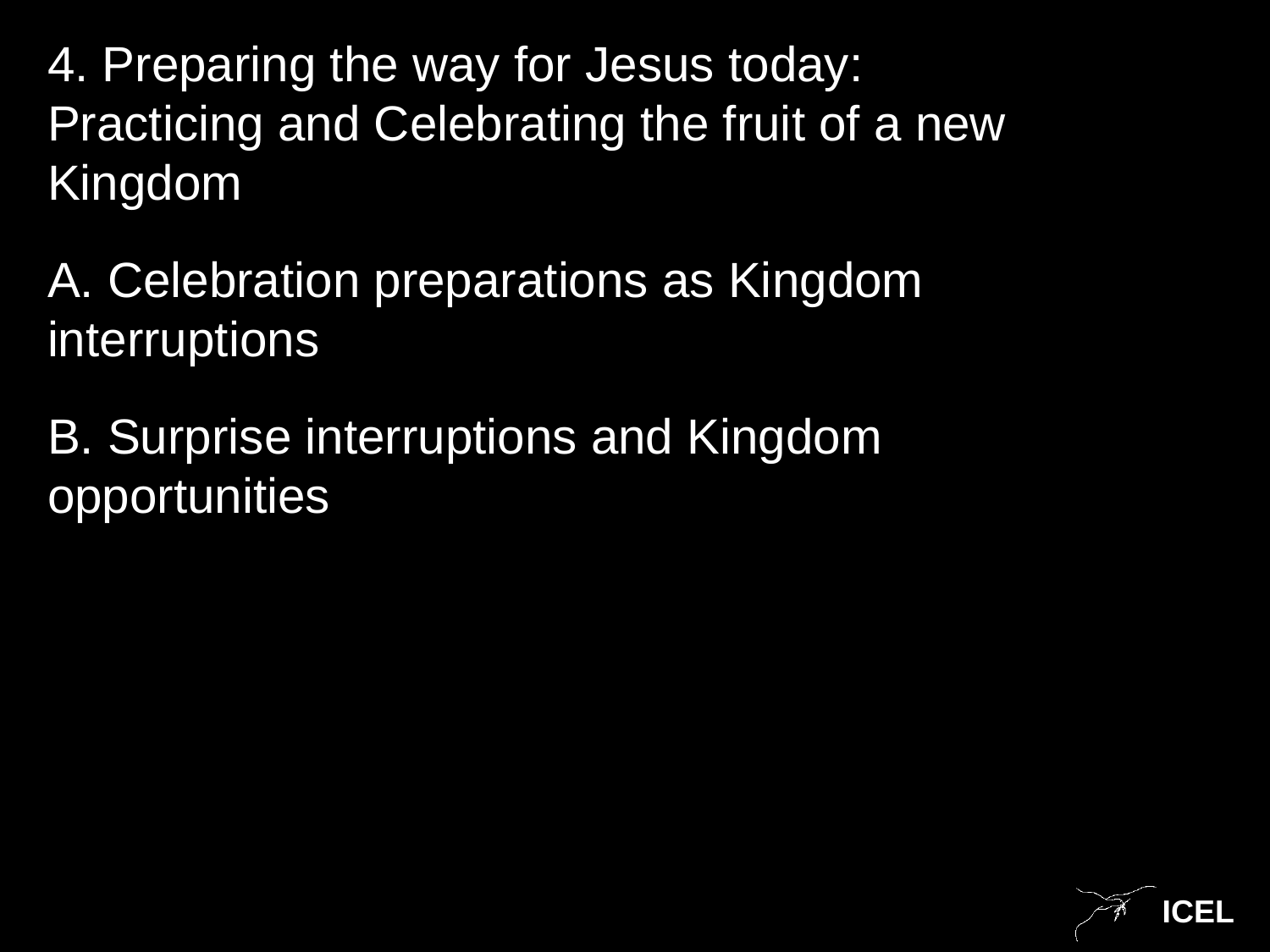

4. Preparing the way for Jesus today:
Practicing and Celebrating the fruit of a new Kingdom

A. Celebration preparations as Kingdom interruptions

B. Surprise interruptions and Kingdom opportunities